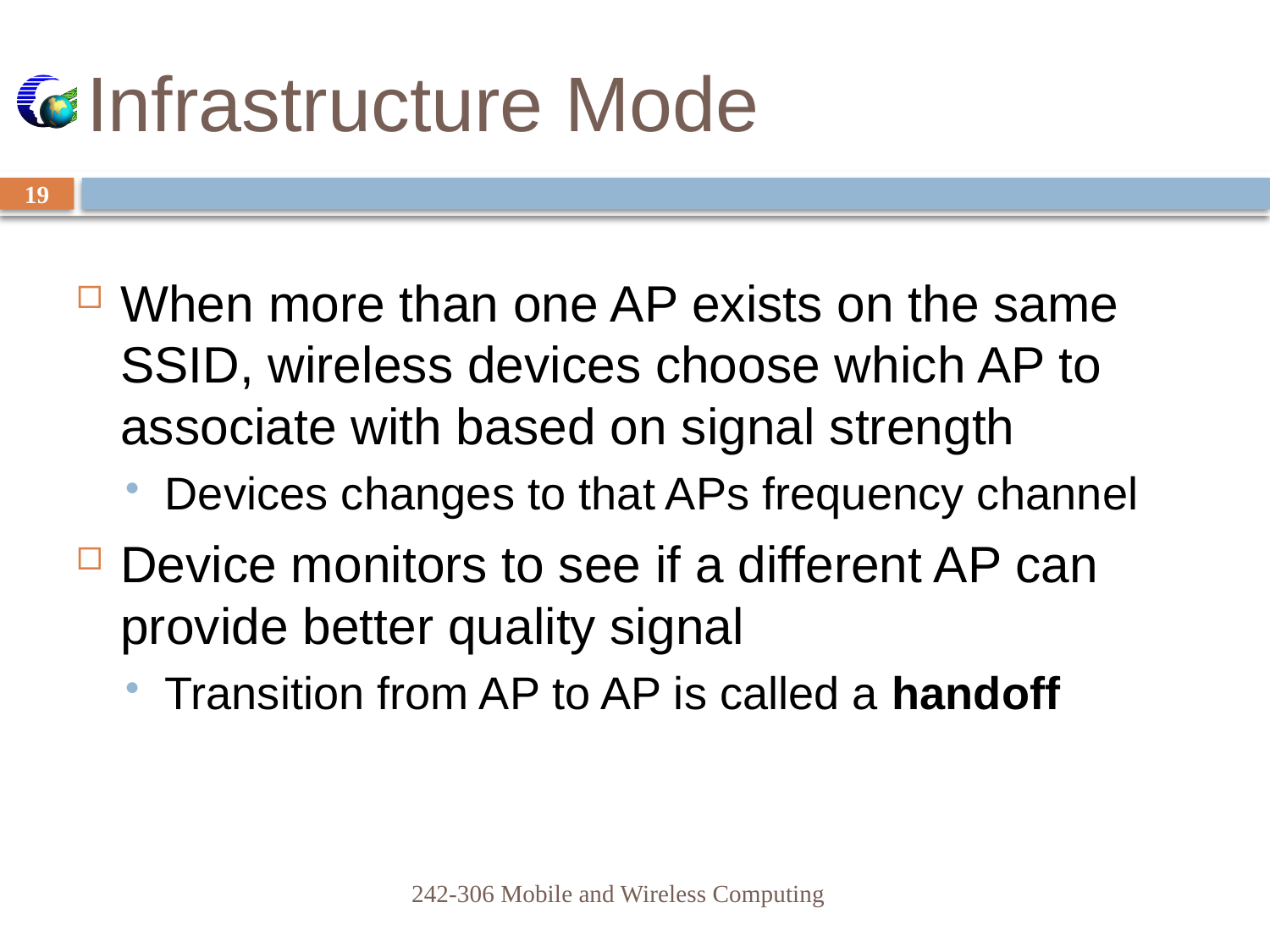

# Infrastructure Mode
19
When more than one AP exists on the same SSID, wireless devices choose which AP to associate with based on signal strength
Devices changes to that APs frequency channel
Device monitors to see if a different AP can provide better quality signal
Transition from AP to AP is called a handoff
242-306 Mobile and Wireless Computing